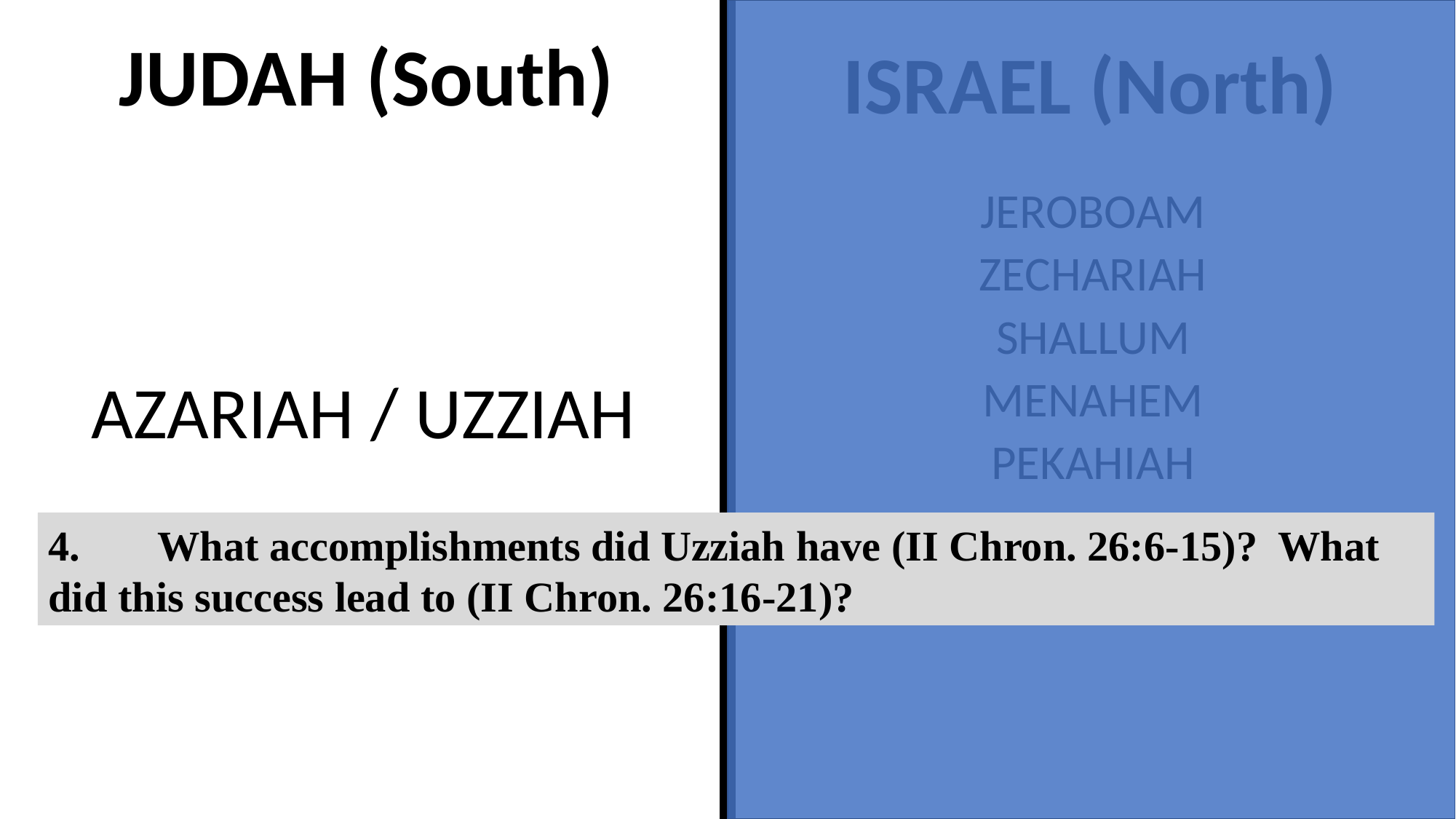

JUDAH (South)
ISRAEL (North)
JEROBOAM
ZECHARIAH
SHALLUM
MENAHEM
PEKAHIAH
AZARIAH / UZZIAH
4.	What accomplishments did Uzziah have (II Chron. 26:6-15)?  What did this success lead to (II Chron. 26:16-21)?